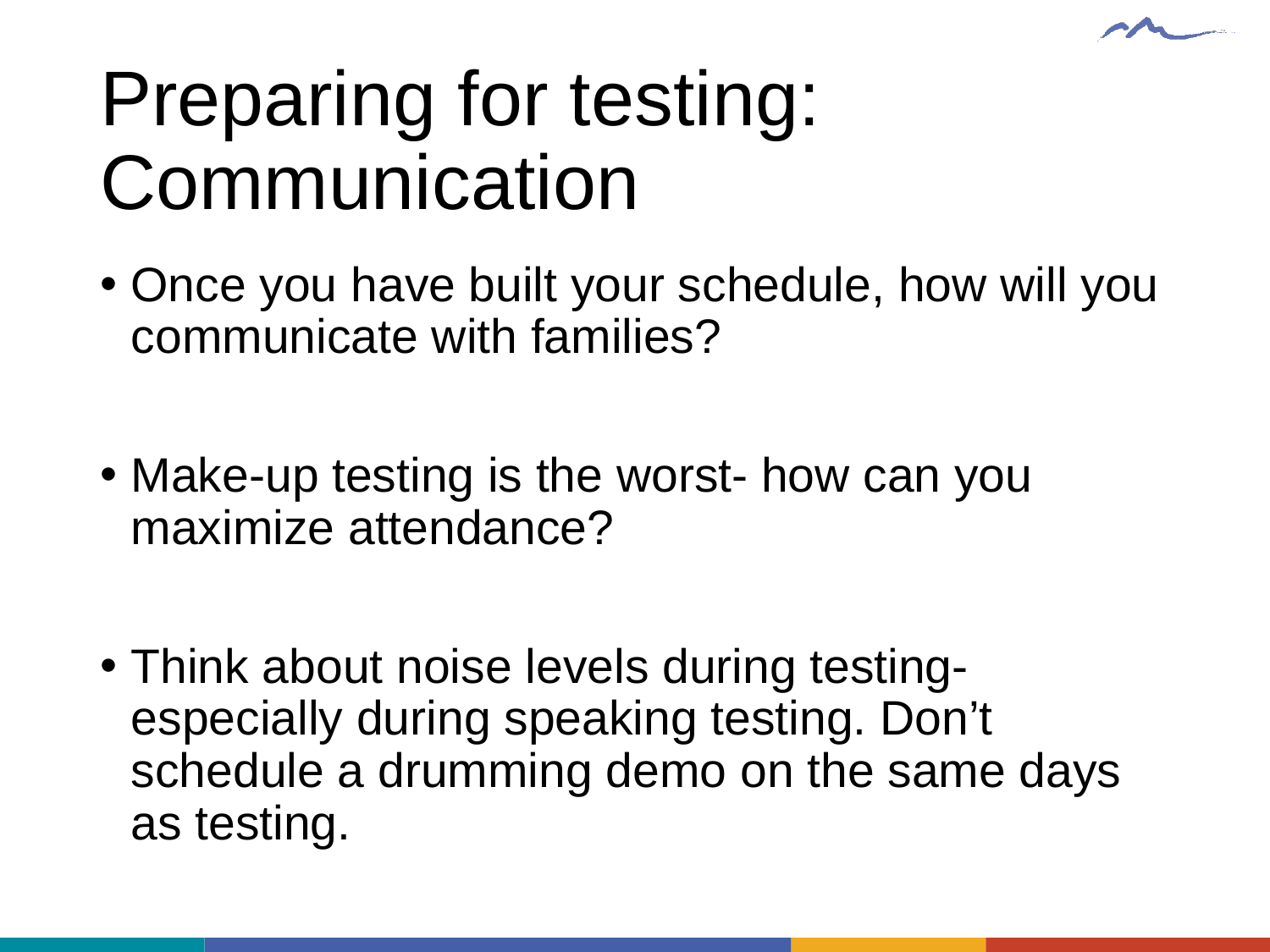

# Preparing for testing: Communication
Once you have built your schedule, how will you communicate with families?

Make-up testing is the worst- how can you maximize attendance?

Think about noise levels during testing- especially during speaking testing. Don’t schedule a drumming demo on the same days as testing.